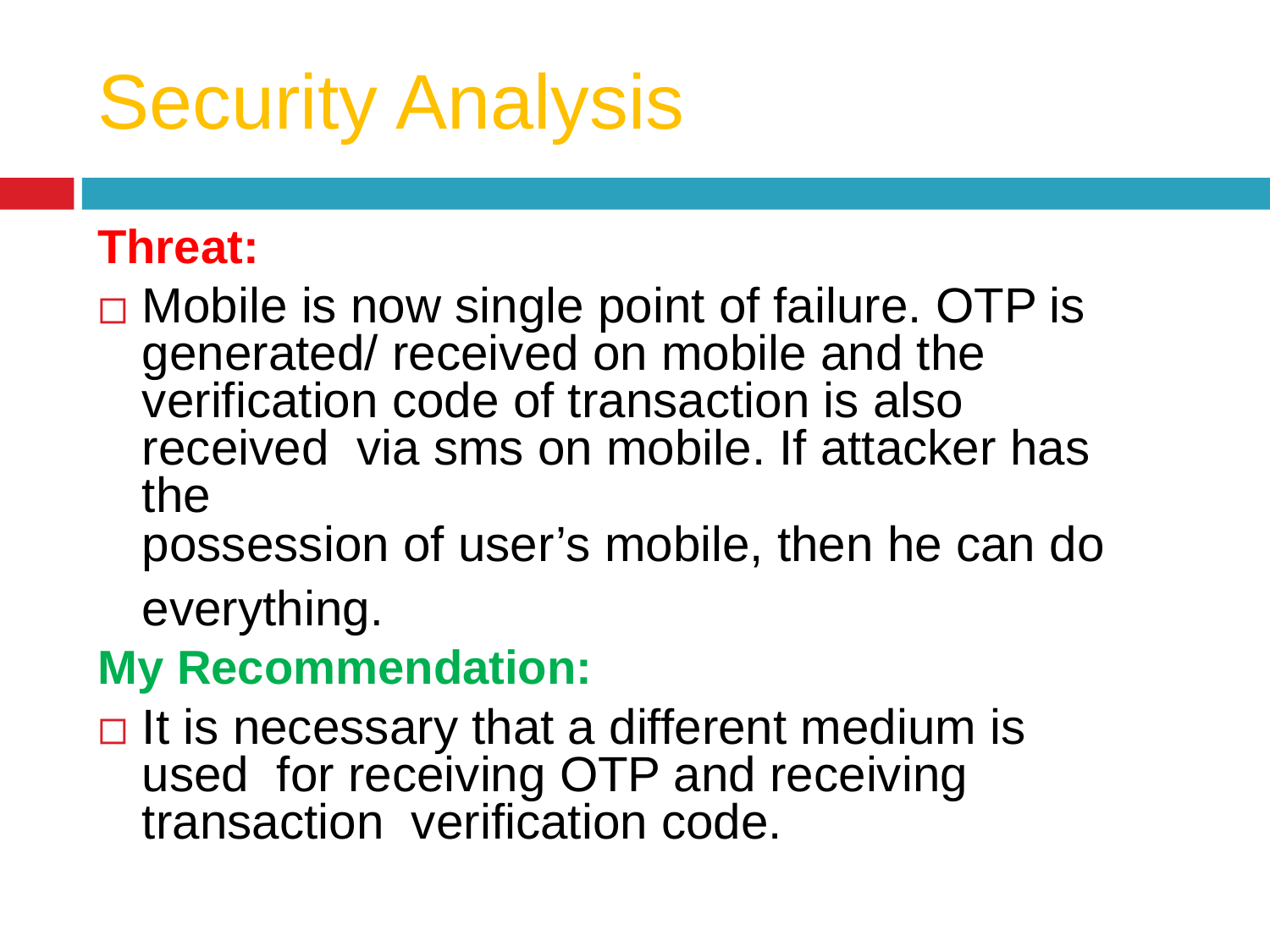

# Security Analysis
Threat:
Mobile is now single point of failure. OTP is  generated/ received on mobile and the  verification code of transaction is also received  via sms on mobile. If attacker has the
possession of user’s mobile, then he can do
everything.
My Recommendation:
It is necessary that a different medium is used  for receiving OTP and receiving transaction  verification code.